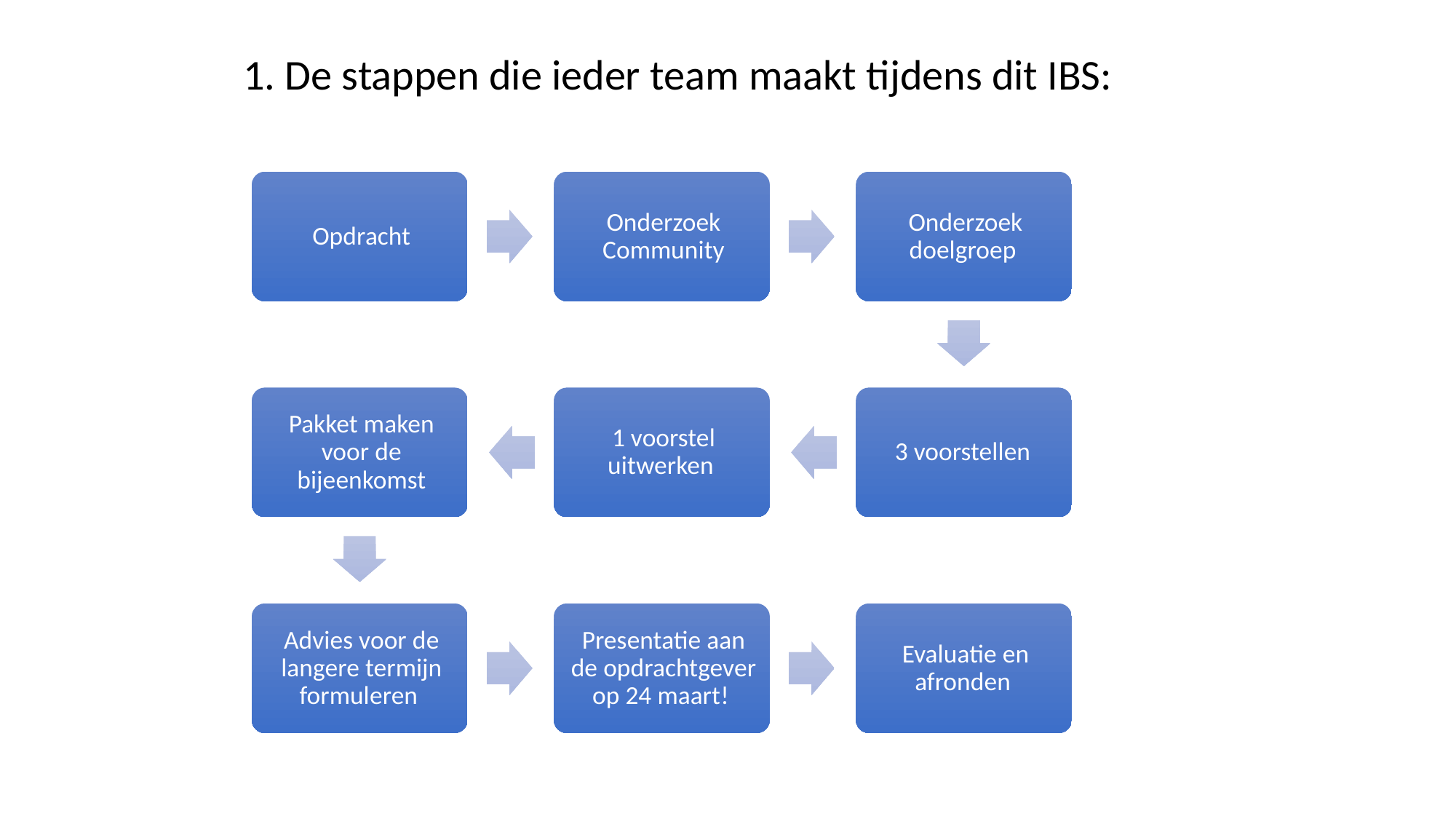

1. De stappen die ieder team maakt tijdens dit IBS:
Opdracht

Onderzoek Community

Onderzoek doelgroep

3 voorstellen

1 voorstel uitwerken

Pakket maken voor de bijeenkomst

Advies voor de langere termijn formuleren

Presentatie aan de opdrachtgever op 24 maart!

Evaluatie en afronden